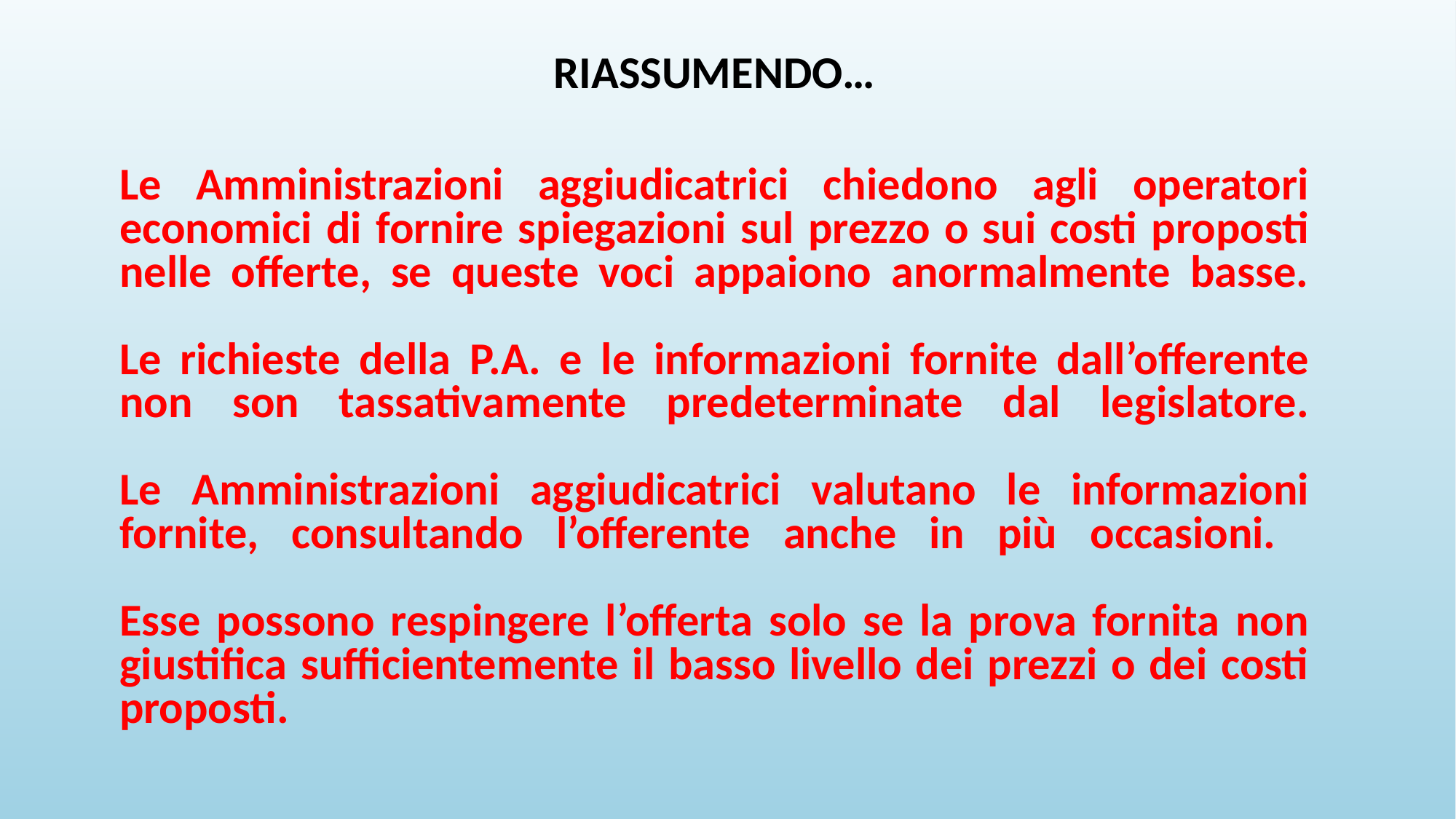

RIASSUMENDO…
# Le Amministrazioni aggiudicatrici chiedono agli operatori economici di fornire spiegazioni sul prezzo o sui costi proposti nelle offerte, se queste voci appaiono anormalmente basse. Le richieste della P.A. e le informazioni fornite dall’offerente non son tassativamente predeterminate dal legislatore. Le Amministrazioni aggiudicatrici valutano le informazioni fornite, consultando l’offerente anche in più occasioni. Esse possono respingere l’offerta solo se la prova fornita non giustifica sufficientemente il basso livello dei prezzi o dei costi proposti.